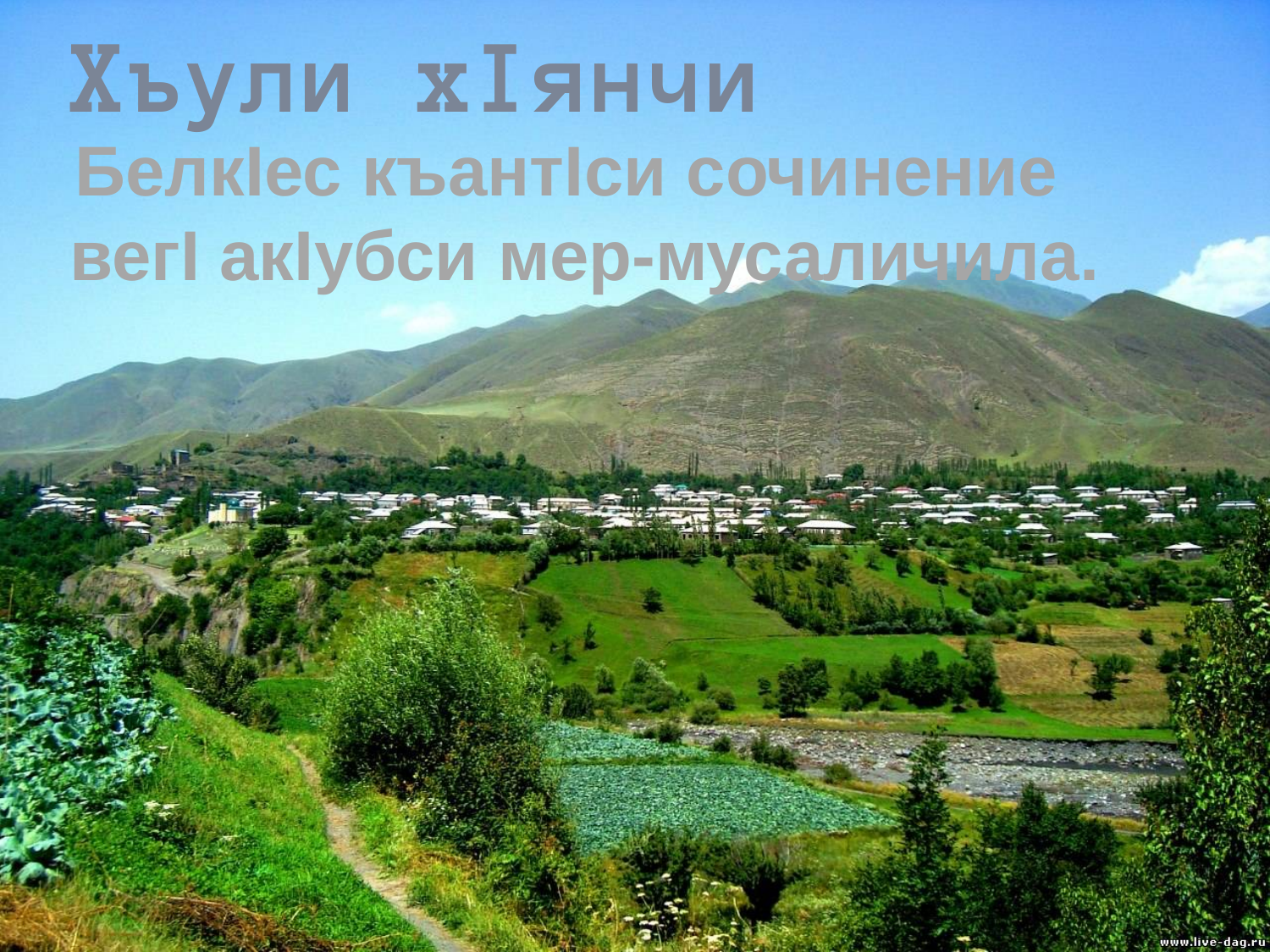

# Хъули хIянчи
БелкIес къантIси сочинение вегI акIубси мер-мусаличила.